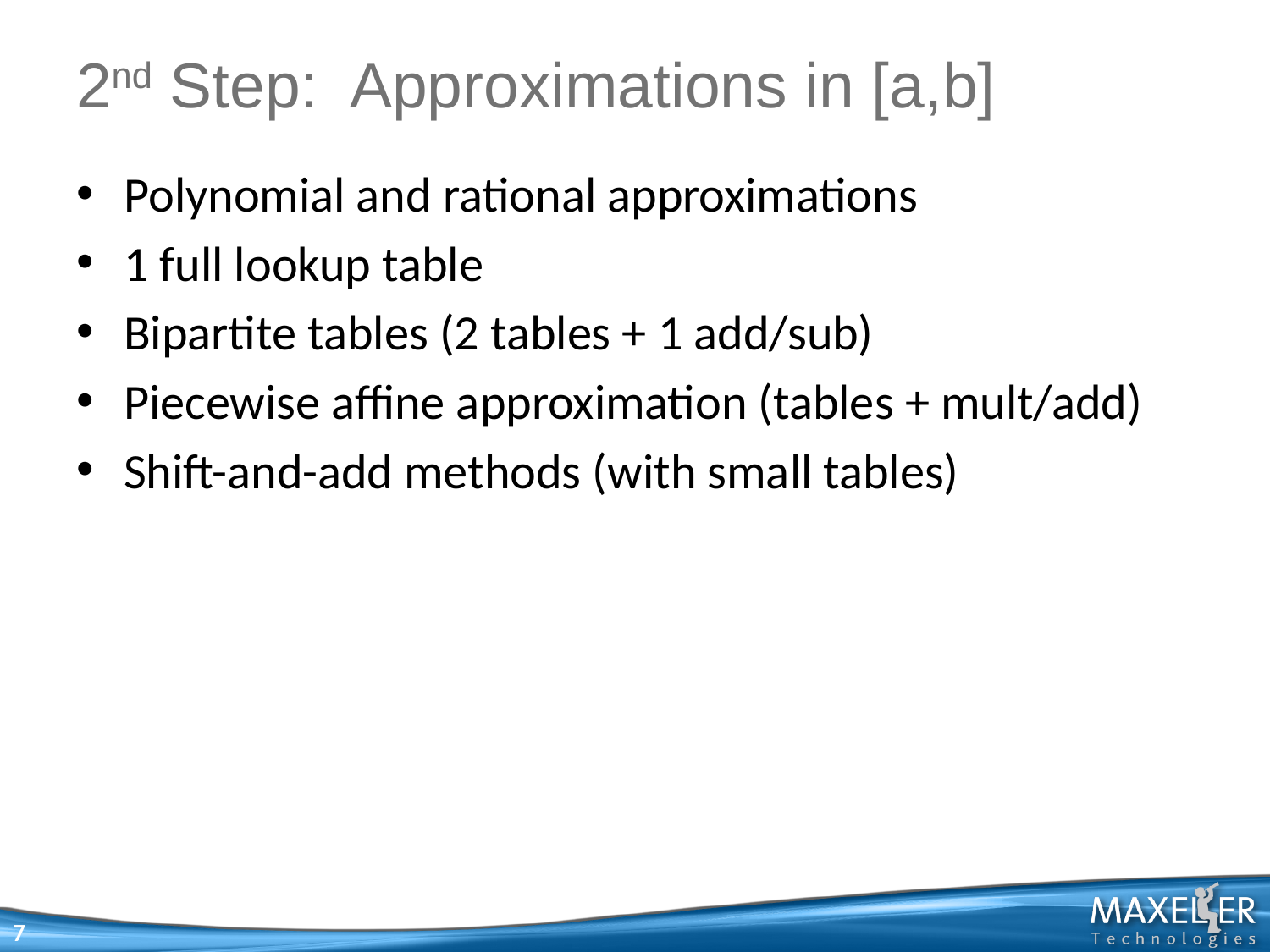

# 2nd Step:  Approximations in [a,b]
Polynomial and rational approximations
1 full lookup table
Bipartite tables (2 tables + 1 add/sub)
Piecewise affine approximation (tables + mult/add)
Shift-and-add methods (with small tables)

7